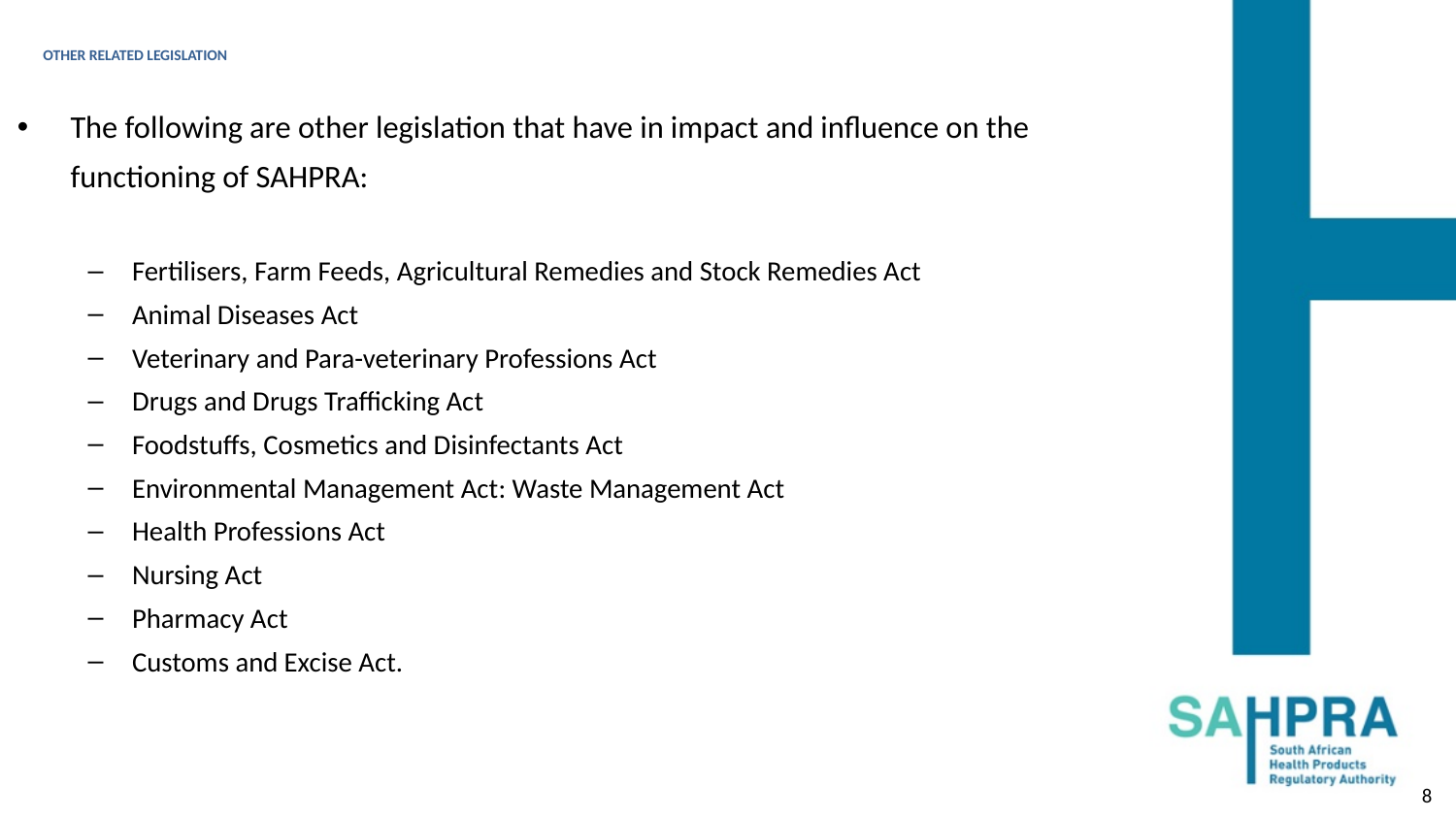

# OTHER RELATED LEGISLATION
The following are other legislation that have in impact and influence on the functioning of SAHPRA:

Fertilisers, Farm Feeds, Agricultural Remedies and Stock Remedies Act
Animal Diseases Act
Veterinary and Para-veterinary Professions Act
Drugs and Drugs Trafficking Act
Foodstuffs, Cosmetics and Disinfectants Act
Environmental Management Act: Waste Management Act
Health Professions Act
Nursing Act
Pharmacy Act
Customs and Excise Act.

8